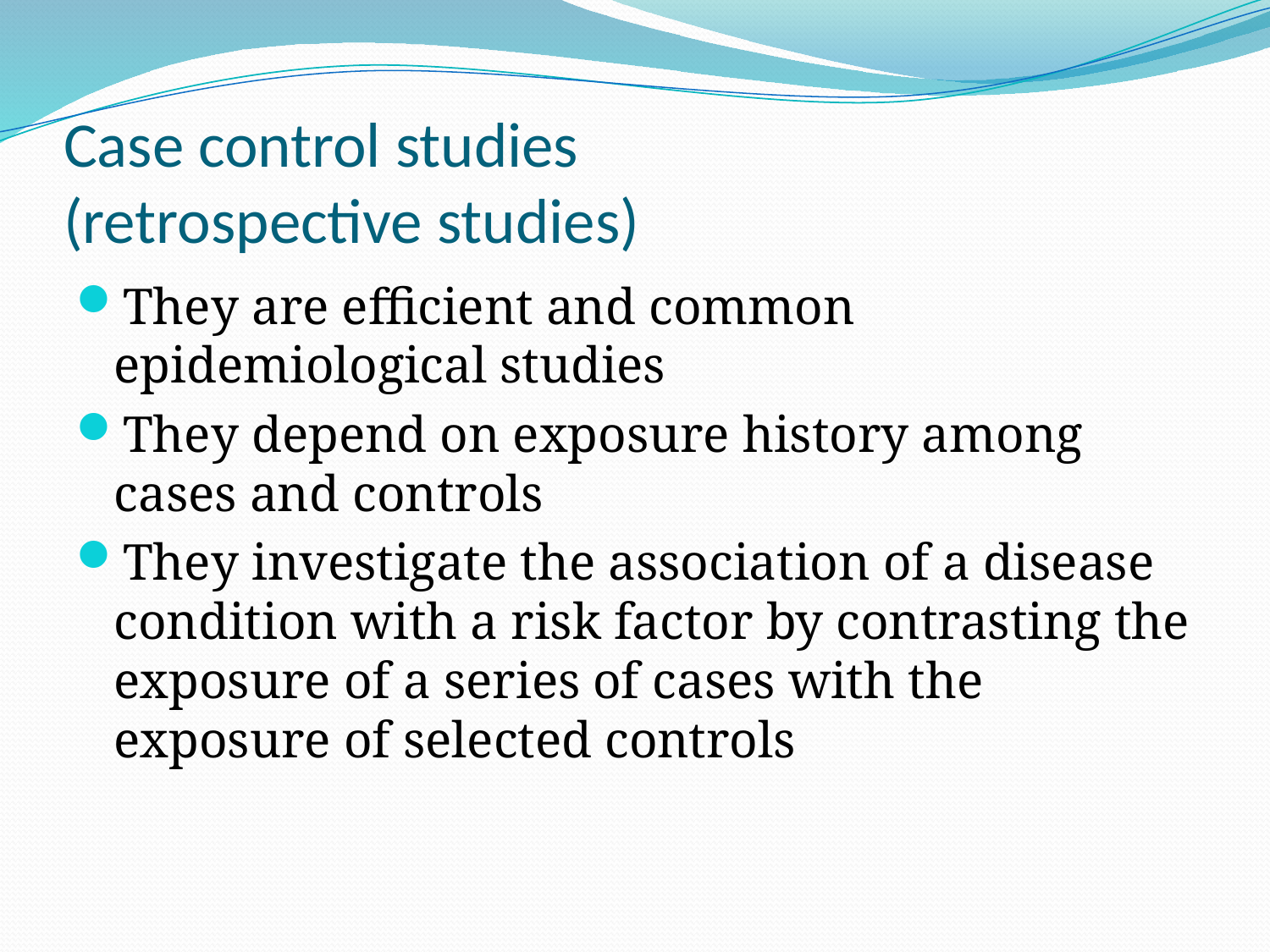

# Case control studies (retrospective studies)
They are efficient and common epidemiological studies
They depend on exposure history among cases and controls
They investigate the association of a disease condition with a risk factor by contrasting the exposure of a series of cases with the exposure of selected controls